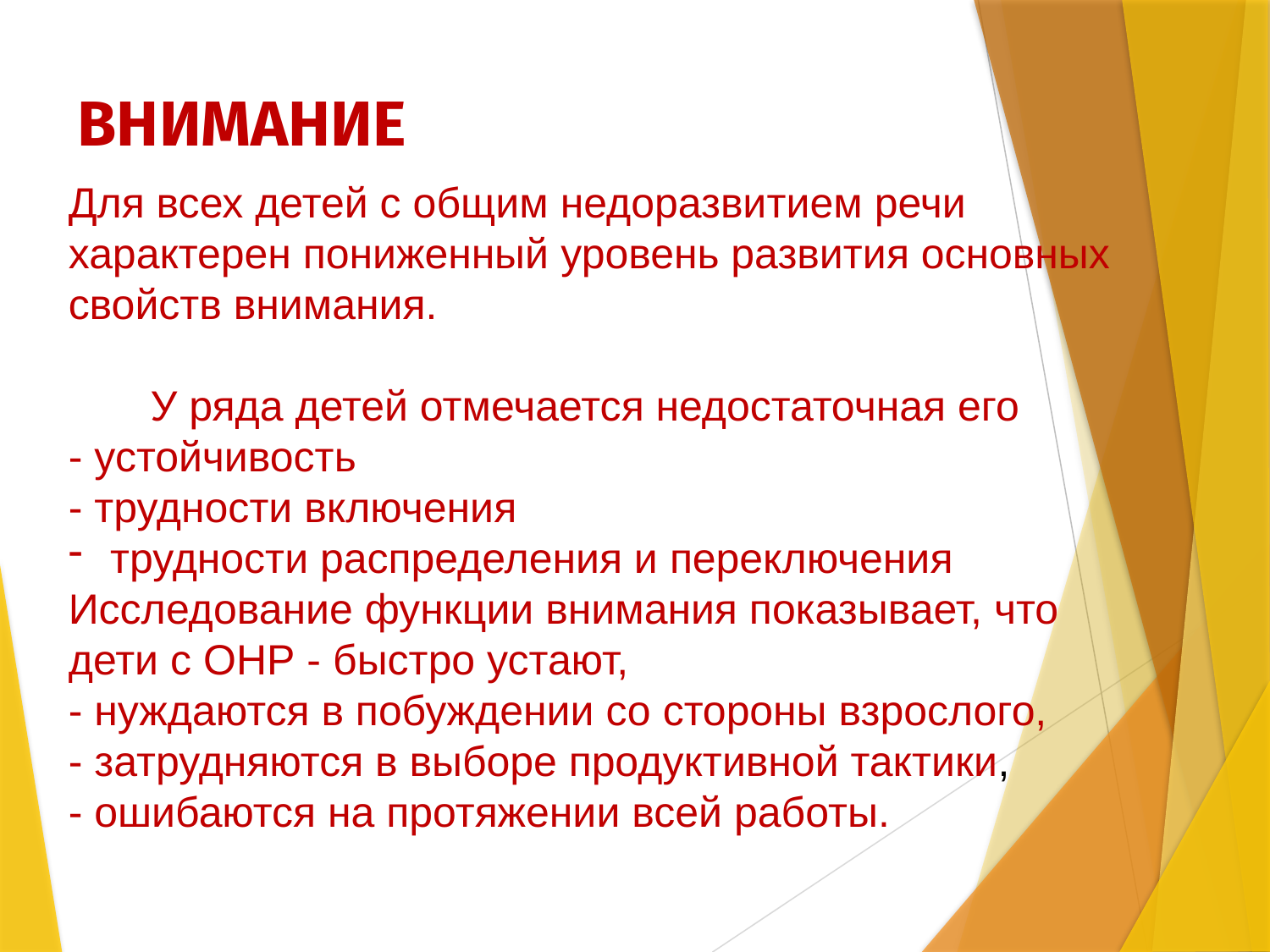

# ВНИМАНИЕ
Для всех детей с общим недоразвитием речи характерен пониженный уровень развития основных свойств внимания.

У ряда детей отмечается недостаточная его
- устойчивость
- трудности включения
 трудности распределения и переключения
Исследование функции внимания показывает, что дети с ОНР - быстро устают,
- нуждаются в побуждении со стороны взрослого,
- затрудняются в выборе продуктивной тактики,
- ошибаются на протяжении всей работы.